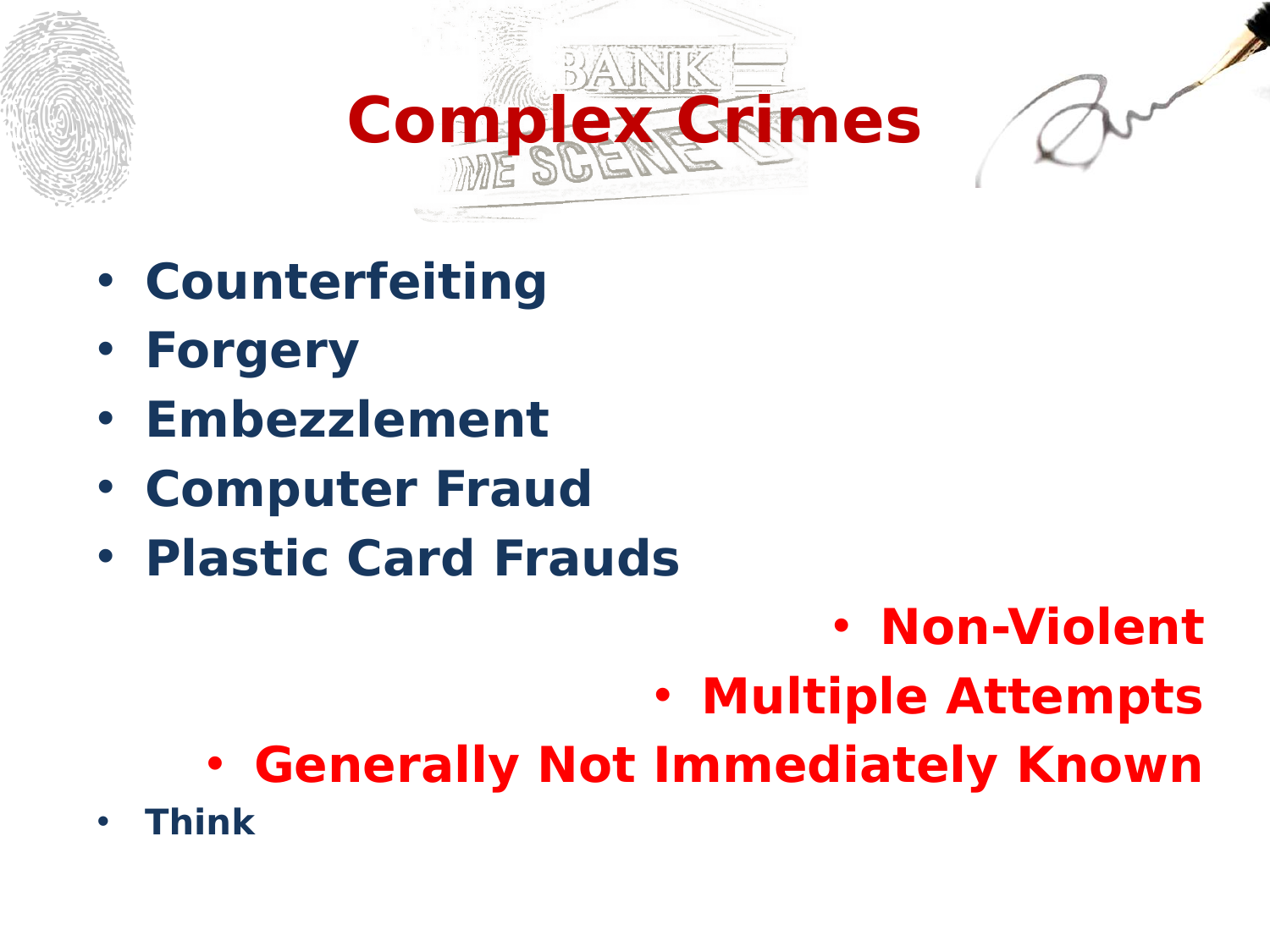

# Complex Crimes
Counterfeiting
Forgery
Embezzlement
Computer Fraud
Plastic Card Frauds
Non-Violent
Multiple Attempts
Generally Not Immediately Known
Think